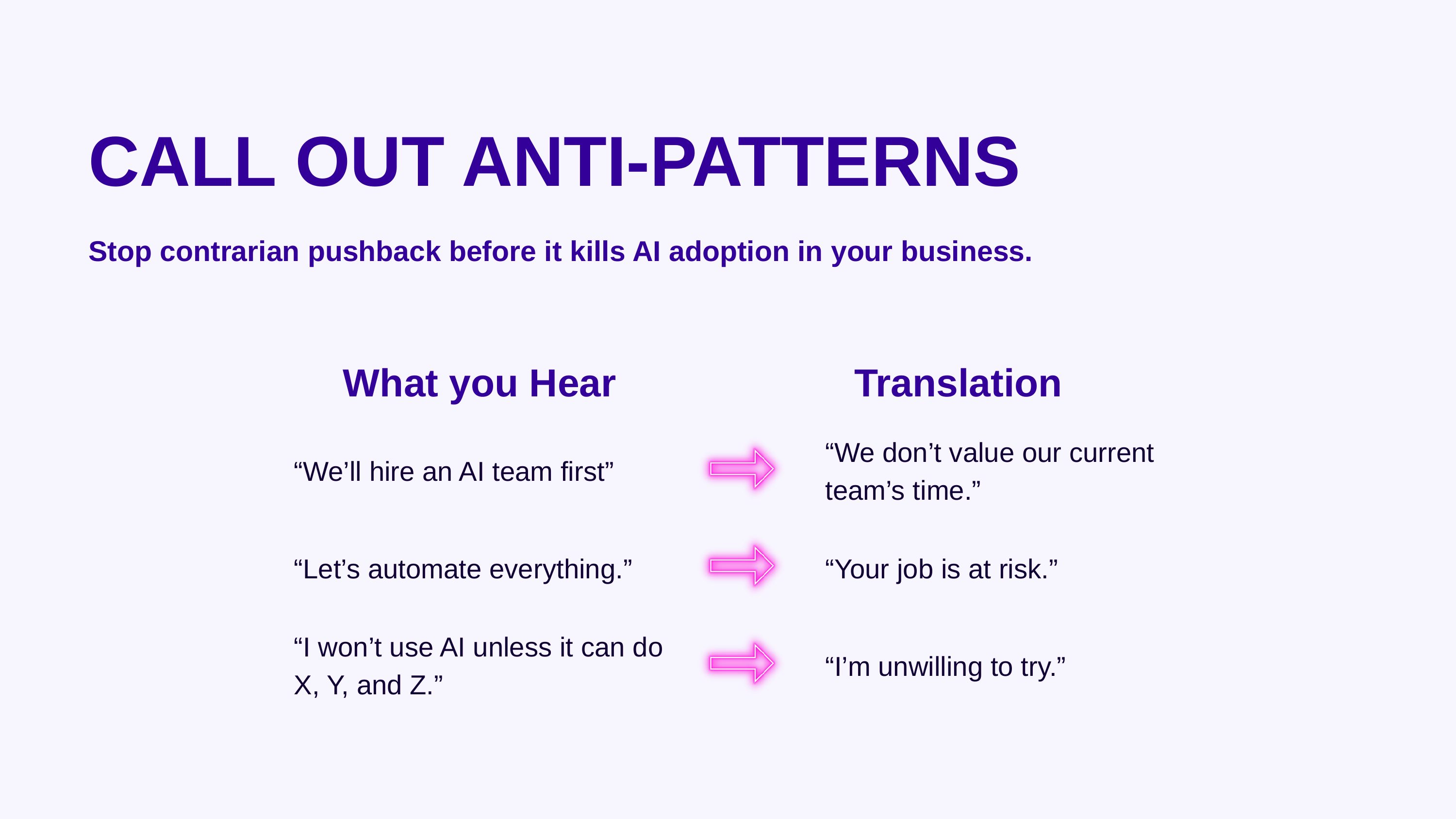

CALL OUT ANTI-PATTERNS
Stop contrarian pushback before it kills AI adoption in your business.
What you Hear
Translation
“We don’t value our current team’s time.”

“We’ll hire an AI team first”

“Let’s automate everything.”
“Your job is at risk.”
“I won’t use AI unless it can do X, Y, and Z.”

“I’m unwilling to try.”